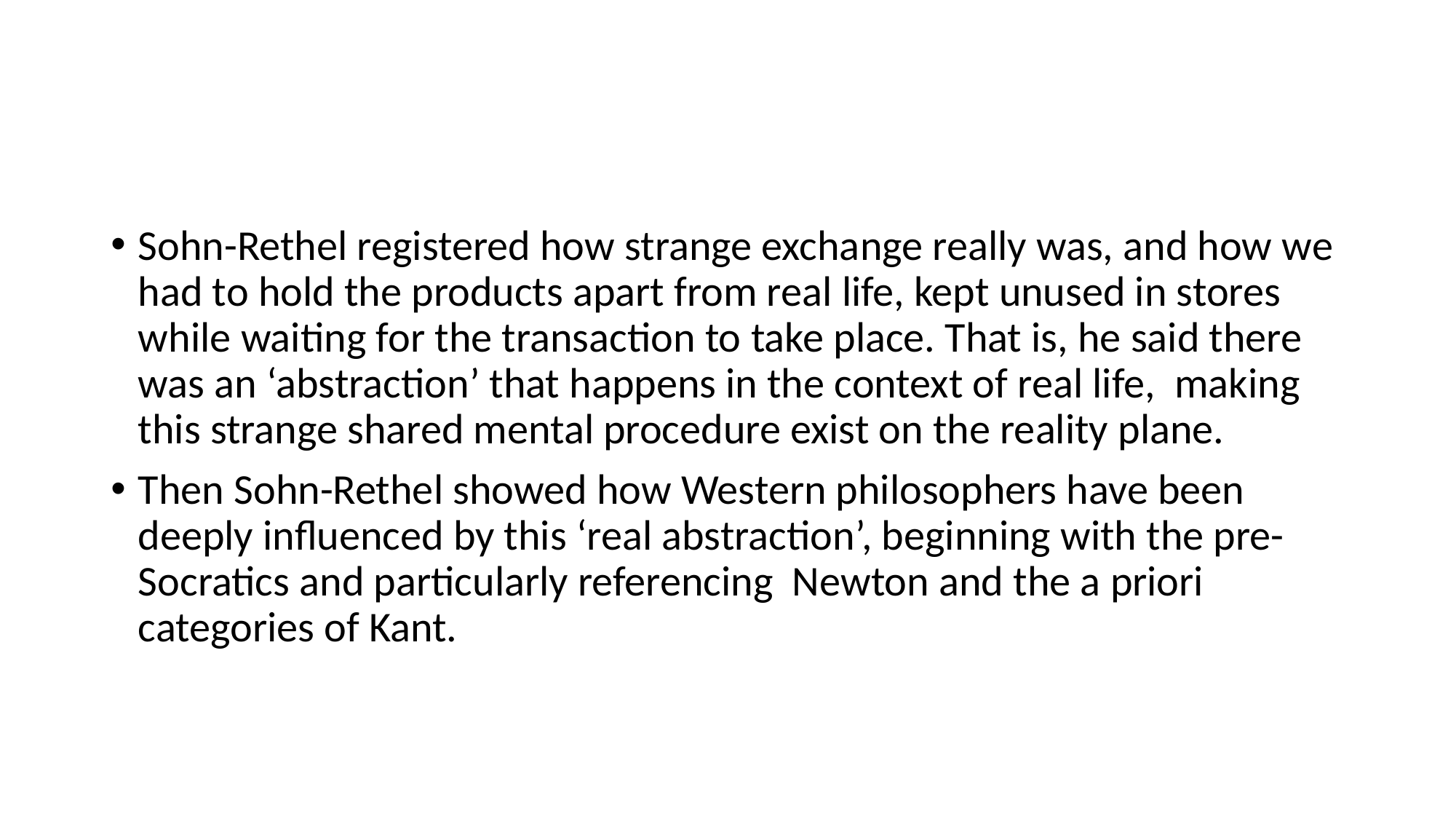

#
Sohn-Rethel registered how strange exchange really was, and how we had to hold the products apart from real life, kept unused in stores while waiting for the transaction to take place. That is, he said there was an ‘abstraction’ that happens in the context of real life,  making this strange shared mental procedure exist on the reality plane.
Then Sohn-Rethel showed how Western philosophers have been deeply influenced by this ‘real abstraction’, beginning with the pre-Socratics and particularly referencing  Newton and the a priori categories of Kant.